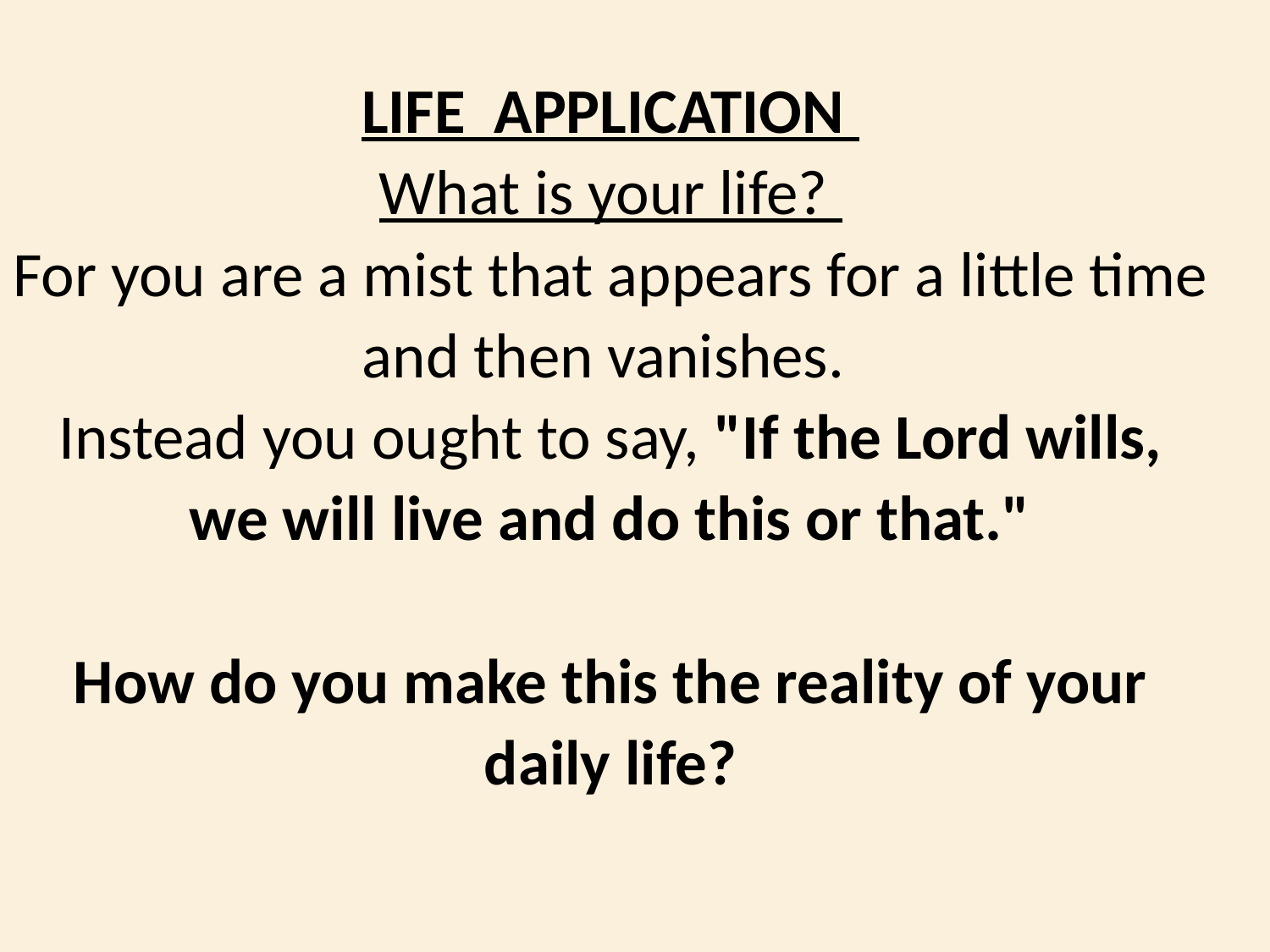

LIFE  APPLICATION
What is your life?
For you are a mist that appears for a little time and then vanishes.
Instead you ought to say, "If the Lord wills, we will live and do this or that."

How do you make this the reality of your daily life?